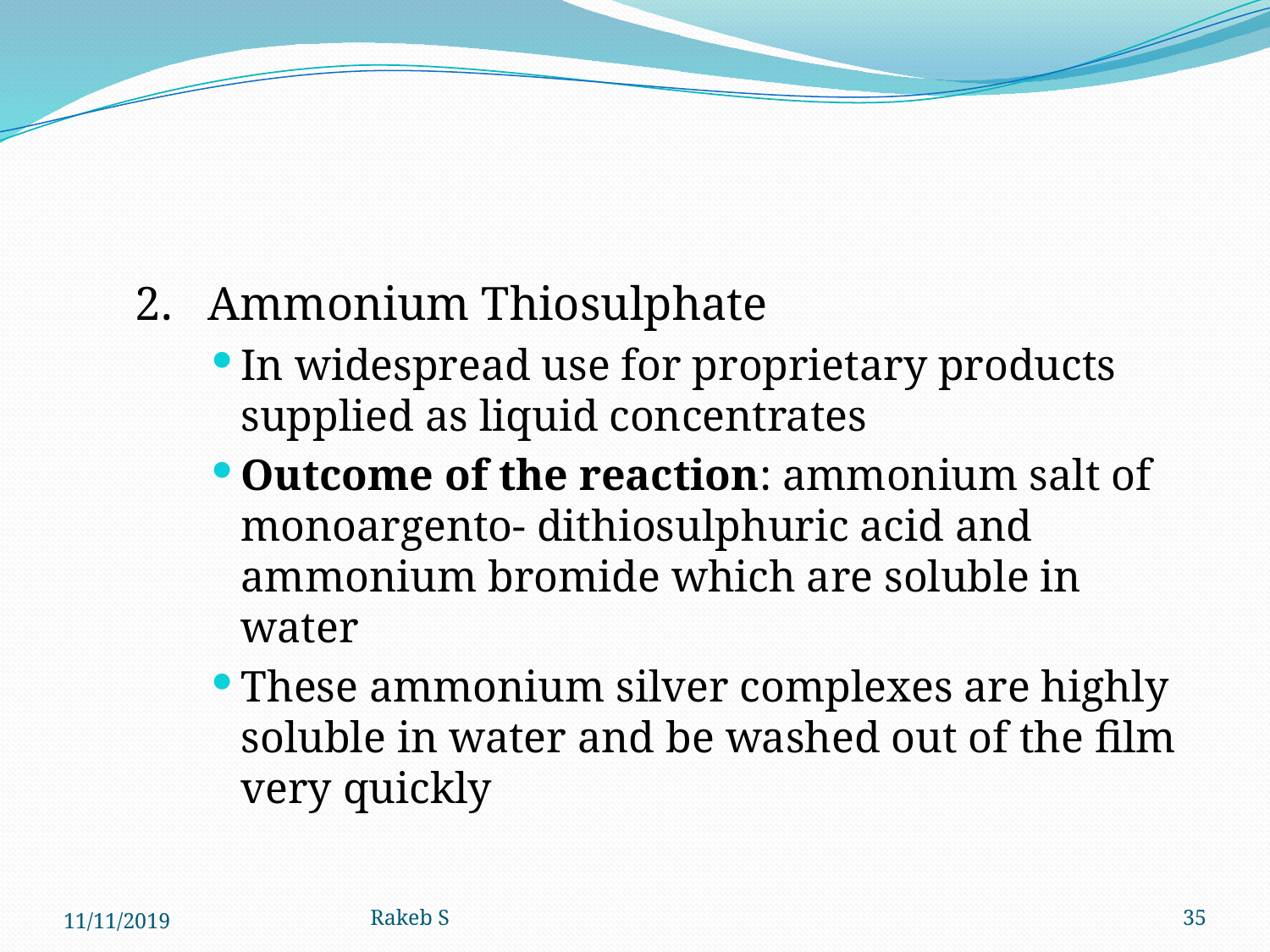

2.   Ammonium Thiosulphate
In widespread use for proprietary products supplied as liquid concentrates
Outcome of the reaction: ammonium salt of monoargento- dithiosulphuric acid and ammonium bromide which are soluble in water
These ammonium silver complexes are highly soluble in water and be washed out of the film very quickly

11/11/2019
Rakeb S
35